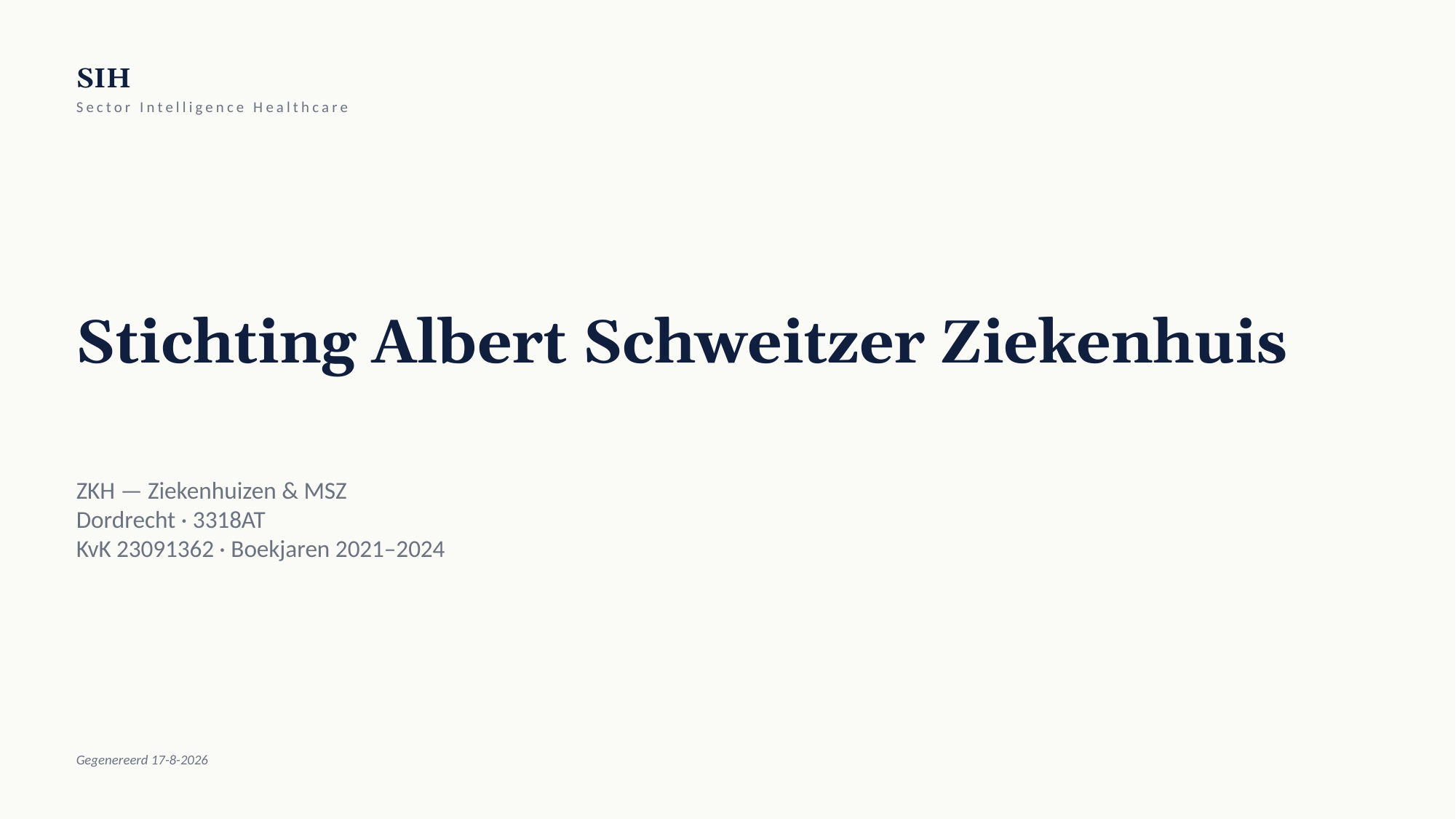

SIH
Sector Intelligence Healthcare
Stichting Albert Schweitzer Ziekenhuis
ZKH — Ziekenhuizen & MSZ
Dordrecht · 3318AT
KvK 23091362 · Boekjaren 2021–2024
Gegenereerd 17-8-2026